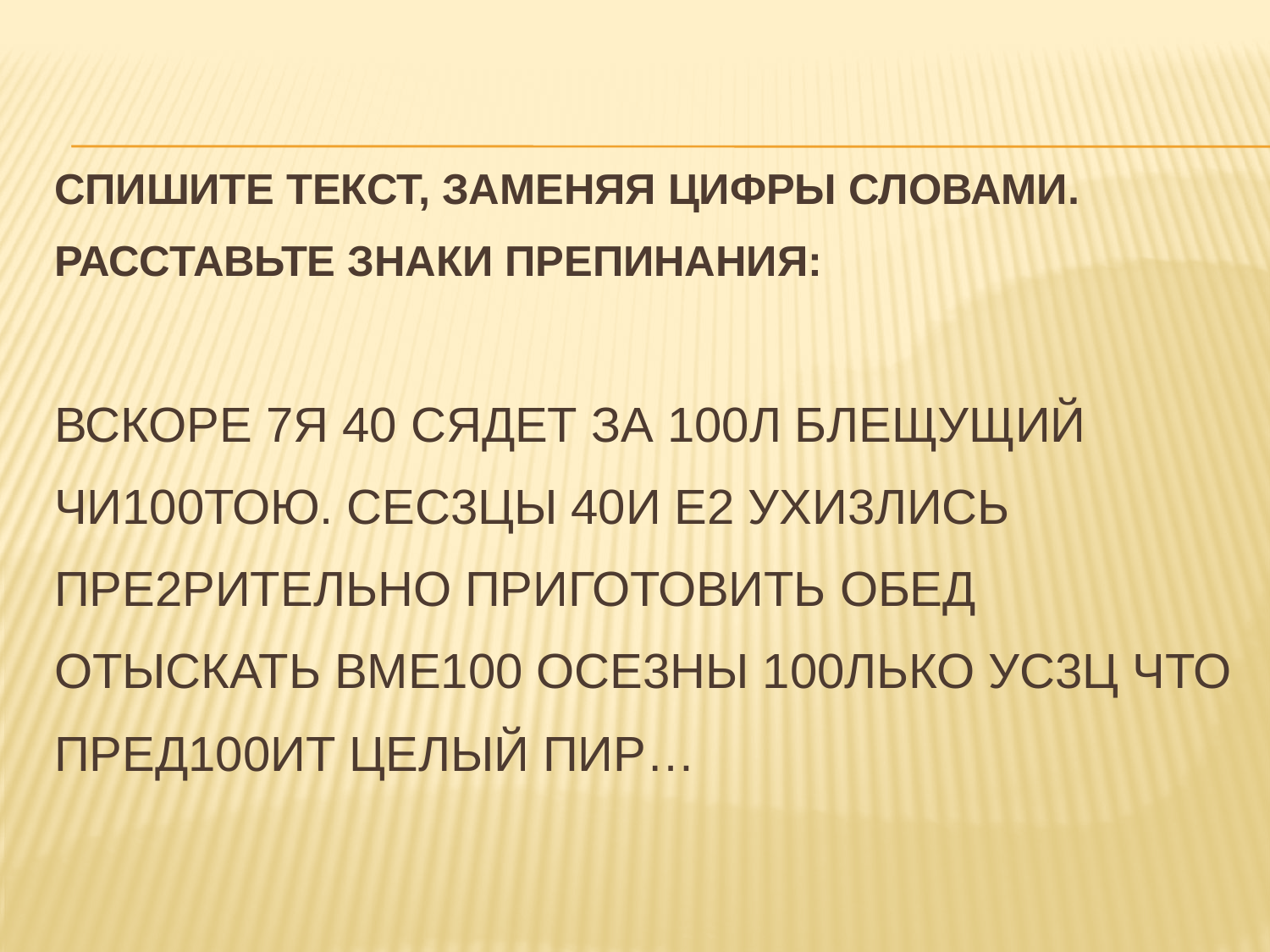

# Спишите текст, заменяя цифры словами. Расставьте знаки препинания: Вскоре 7я 40 сядет за 100л блещущий чи100тою. Сес3цы 40и е2 ухи3лись пре2рительно приготовить обед отыскать вме100 осе3ны 100лько ус3ц что пред100ит целый пир…